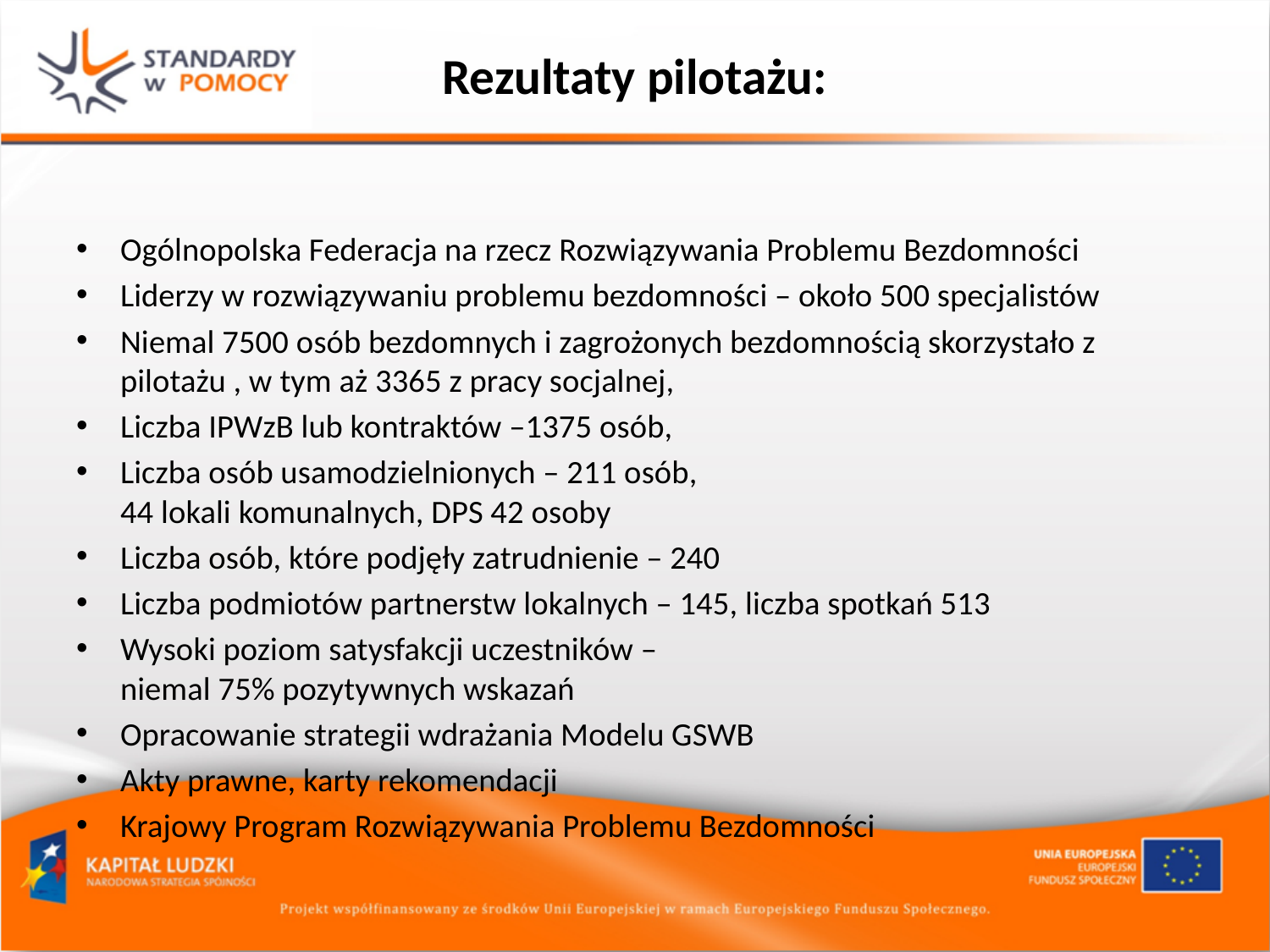

# Rezultaty pilotażu:
Ogólnopolska Federacja na rzecz Rozwiązywania Problemu Bezdomności
Liderzy w rozwiązywaniu problemu bezdomności – około 500 specjalistów
Niemal 7500 osób bezdomnych i zagrożonych bezdomnością skorzystało z pilotażu , w tym aż 3365 z pracy socjalnej,
Liczba IPWzB lub kontraktów –1375 osób,
Liczba osób usamodzielnionych – 211 osób,
44 lokali komunalnych, DPS 42 osoby
Liczba osób, które podjęły zatrudnienie – 240
Liczba podmiotów partnerstw lokalnych – 145, liczba spotkań 513
Wysoki poziom satysfakcji uczestników –
niemal 75% pozytywnych wskazań
Opracowanie strategii wdrażania Modelu GSWB
Akty prawne, karty rekomendacji
Krajowy Program Rozwiązywania Problemu Bezdomności